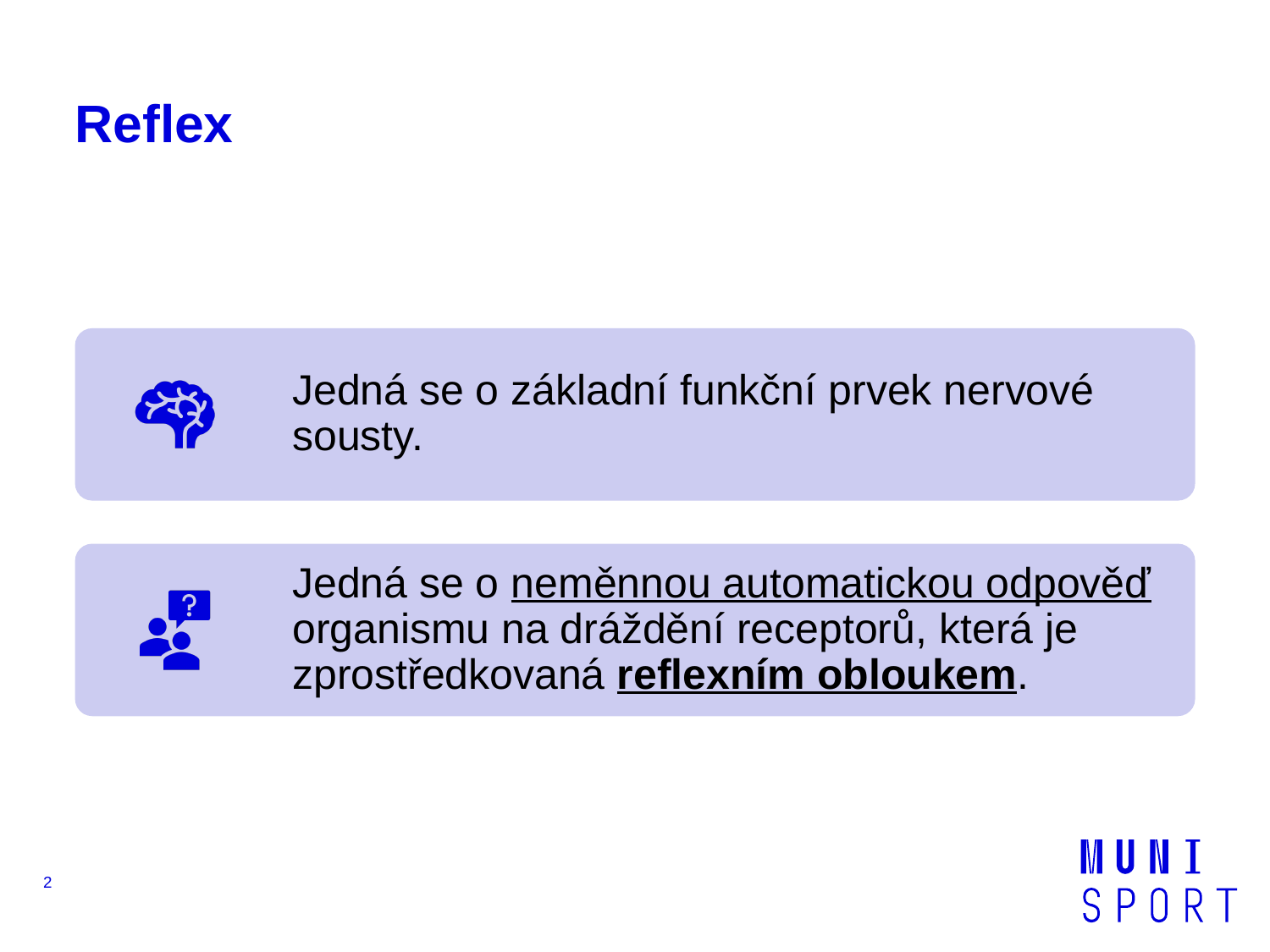

# Reflex
Jedná se o základní funkční prvek nervové sousty.
Jedná se o neměnnou automatickou odpověď organismu na dráždění receptorů, která je zprostředkovaná reflexním obloukem.
2